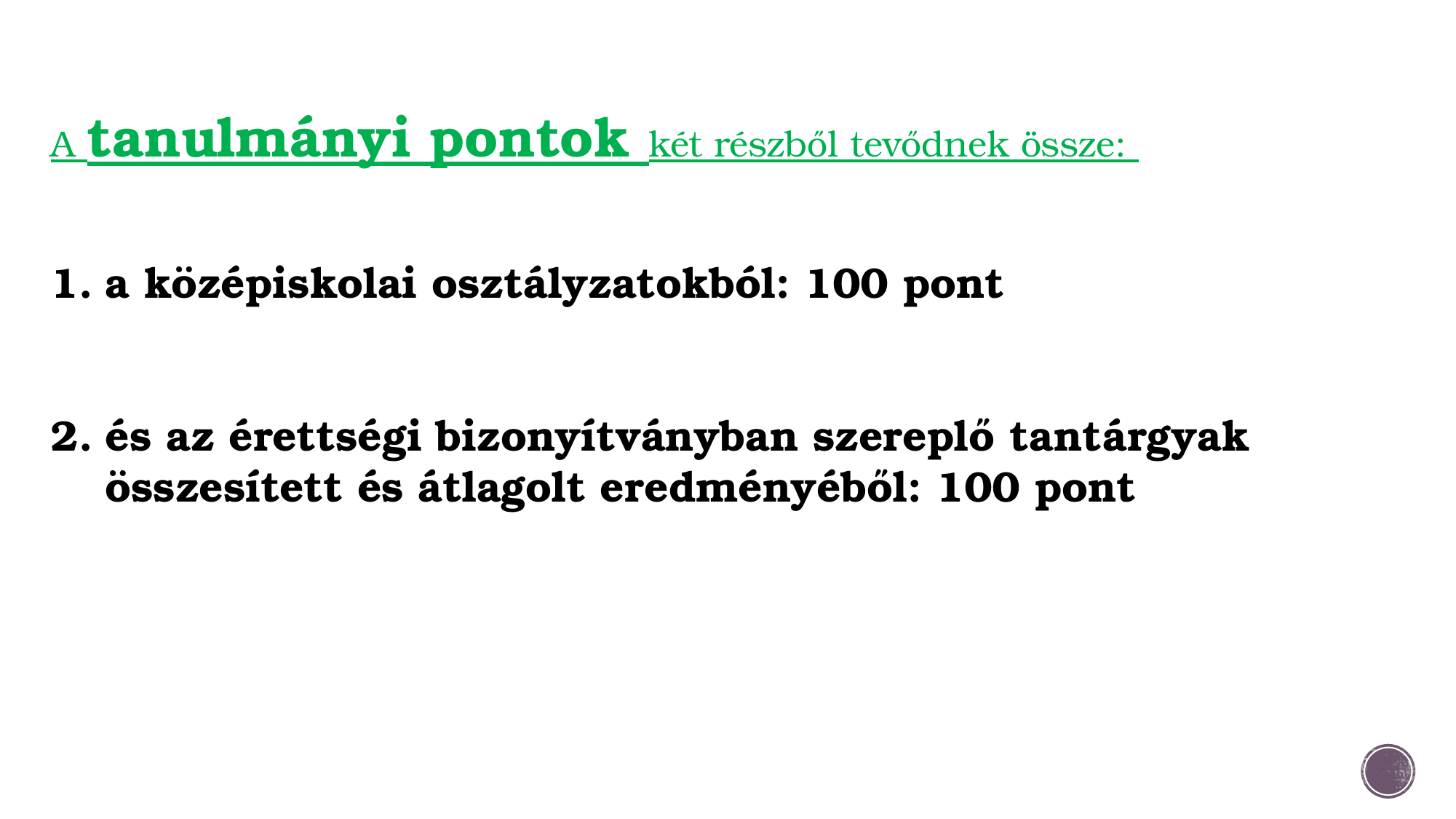

A tanulmányi pontok két részből tevődnek össze:

a középiskolai osztályzatokból: 100 pont

és az érettségi bizonyítványban szereplő tantárgyak összesített és átlagolt eredményéből: 100 pont